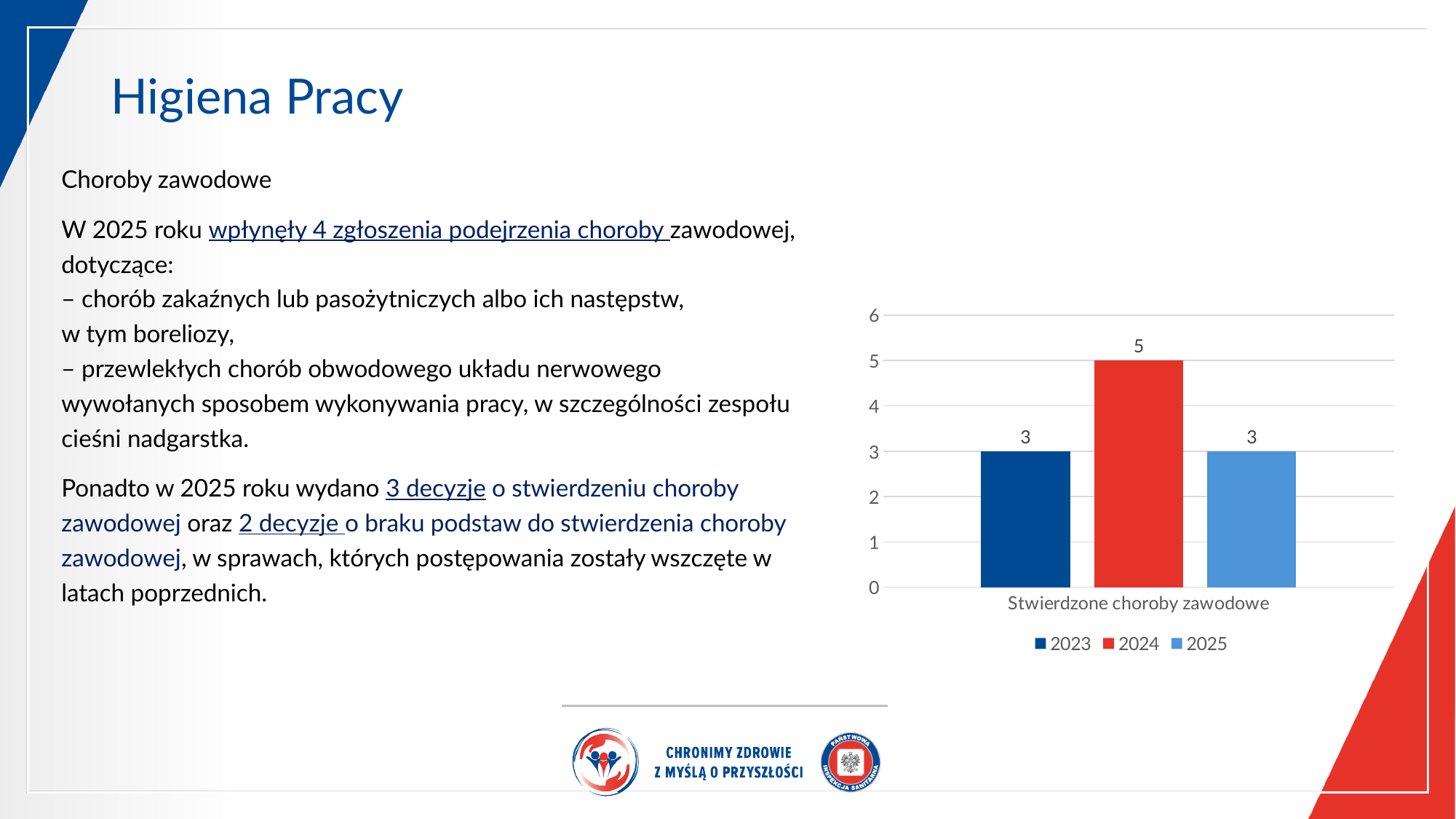

# Higiena Pracy
Choroby zawodowe
W 2025 roku wpłynęły 4 zgłoszenia podejrzenia choroby zawodowej, dotyczące:
– chorób zakaźnych lub pasożytniczych albo ich następstw,                  w tym boreliozy,
– przewlekłych chorób obwodowego układu nerwowego wywołanych sposobem wykonywania pracy, w szczególności zespołu cieśni nadgarstka.
Ponadto w 2025 roku wydano 3 decyzje o stwierdzeniu choroby zawodowej oraz 2 decyzje o braku podstaw do stwierdzenia choroby zawodowej, w sprawach, których postępowania zostały wszczęte w latach poprzednich.

### Chart

| Category | 2023 | 2024 | 2025 |
|---|---|---|---|
| Stwierdzone choroby zawodowe | 3.0 | 5.0 | 3.0 |